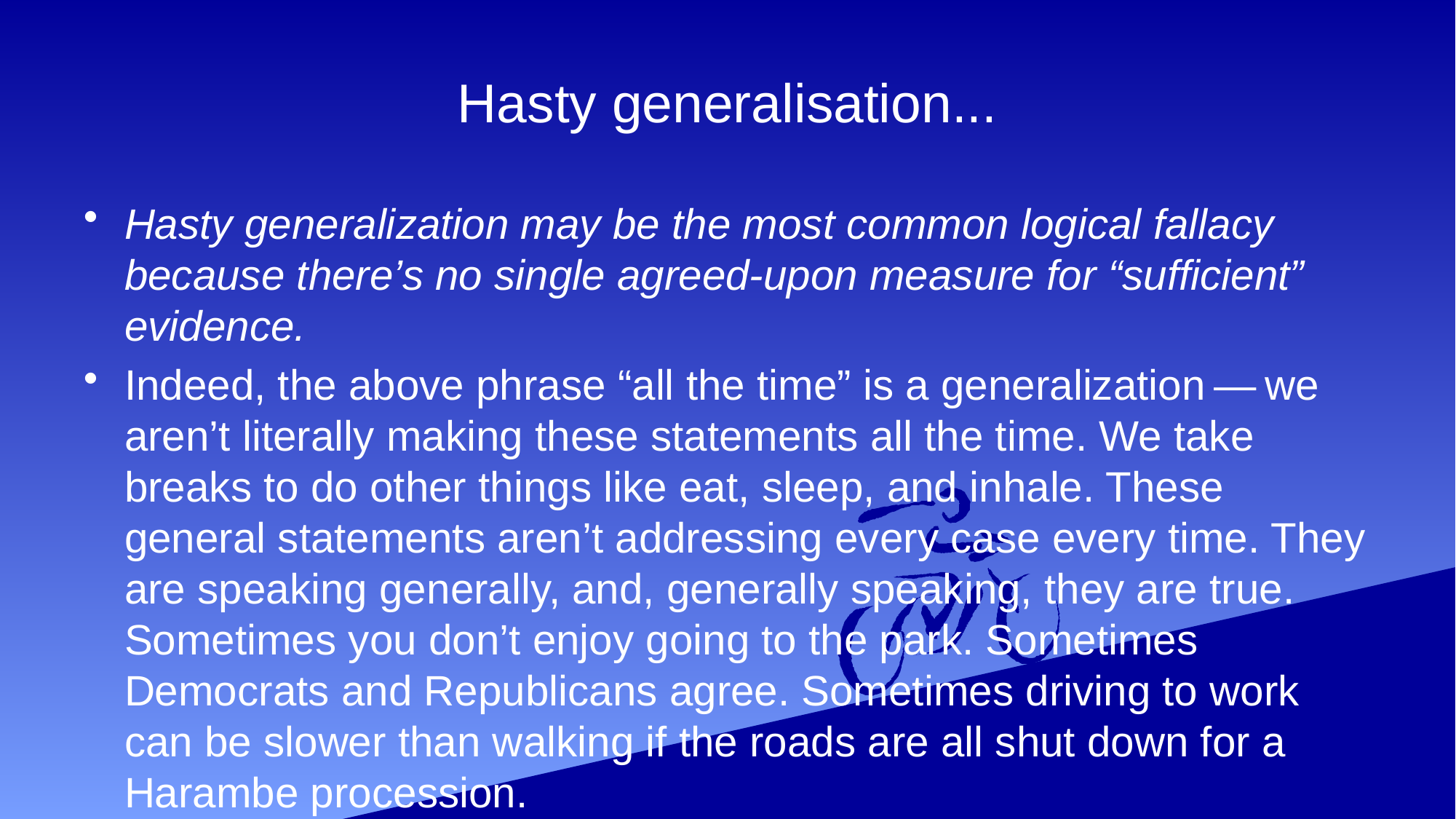

# Hasty generalisation...
Hasty generalization may be the most common logical fallacy because there’s no single agreed-upon measure for “sufficient” evidence.
Indeed, the above phrase “all the time” is a generalization — we aren’t literally making these statements all the time. We take breaks to do other things like eat, sleep, and inhale. These general statements aren’t addressing every case every time. They are speaking generally, and, generally speaking, they are true. Sometimes you don’t enjoy going to the park. Sometimes Democrats and Republicans agree. Sometimes driving to work can be slower than walking if the roads are all shut down for a Harambe procession.